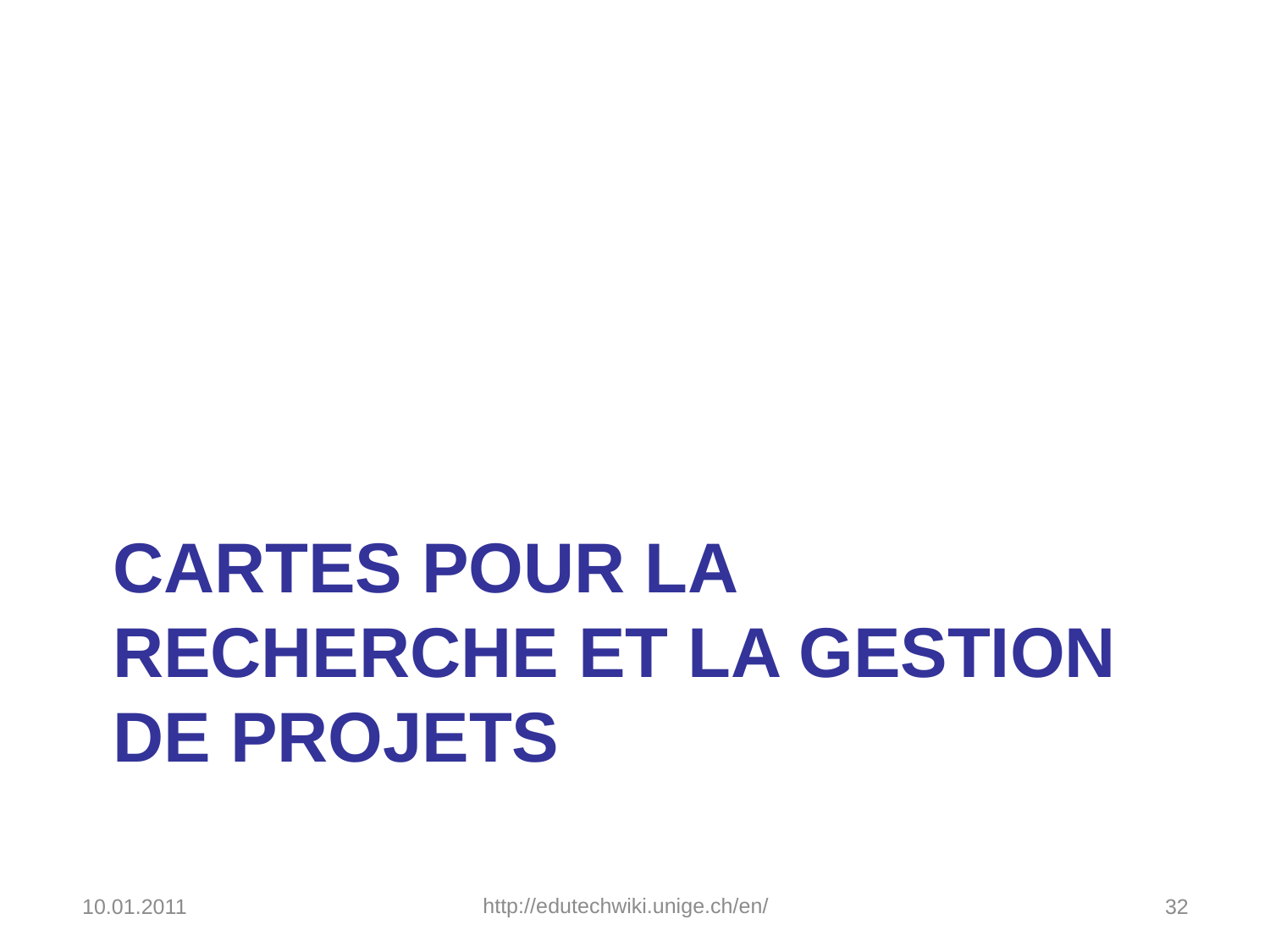

# Cartes pour la recherche et la gestion de projets
10.01.2011
http://edutechwiki.unige.ch/en/
32